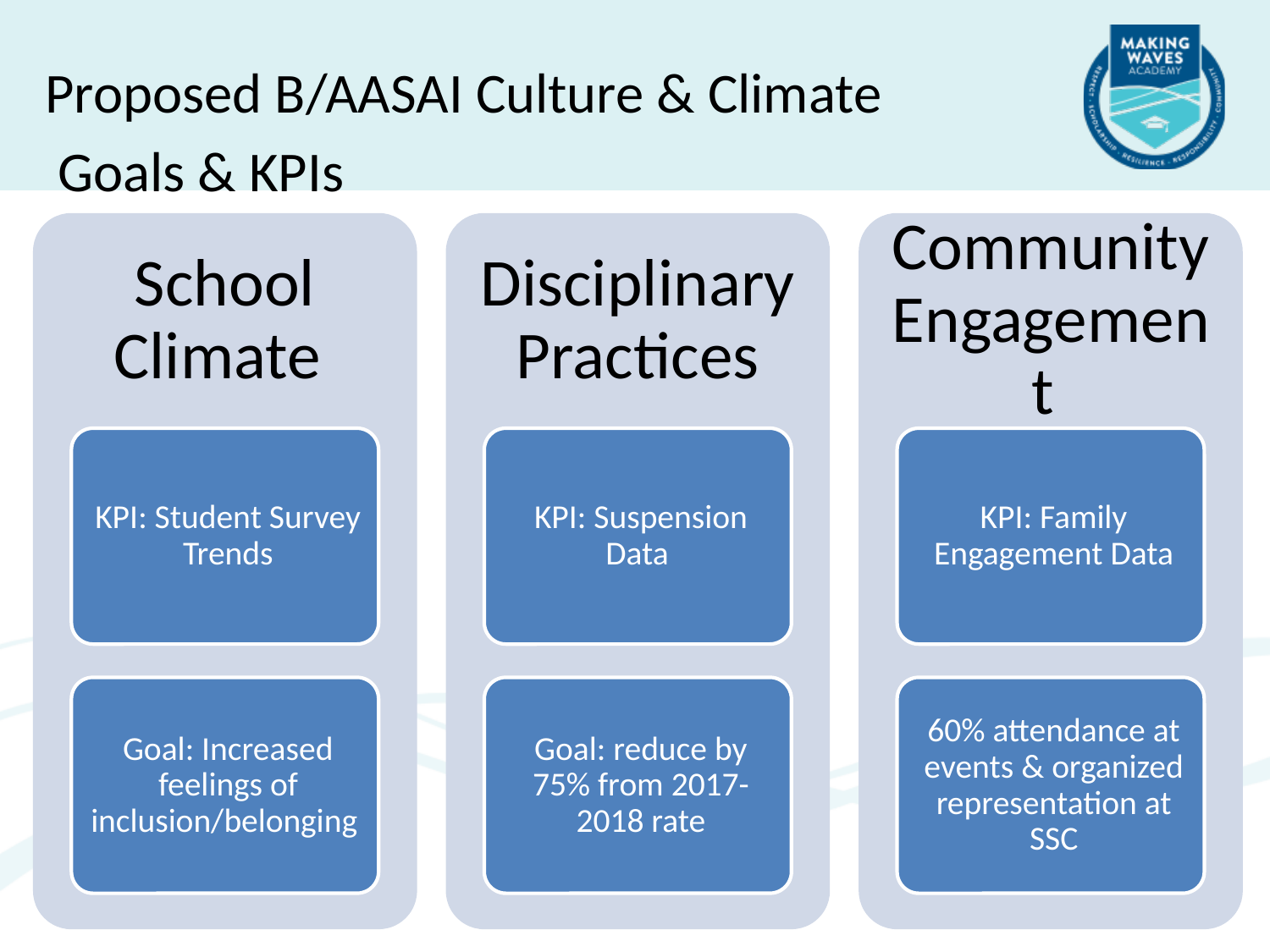

Proposed B/AASAI Culture & Climate
 Goals & KPIs

School Climate
KPI: Student Survey Trends
Goal: Increased feelings of inclusion/belonging
Disciplinary Practices
KPI: Suspension Data
Goal: reduce by 75% from 2017-2018 rate
Community Engagement
KPI: Family Engagement Data
60% attendance at events & organized representation at SSC